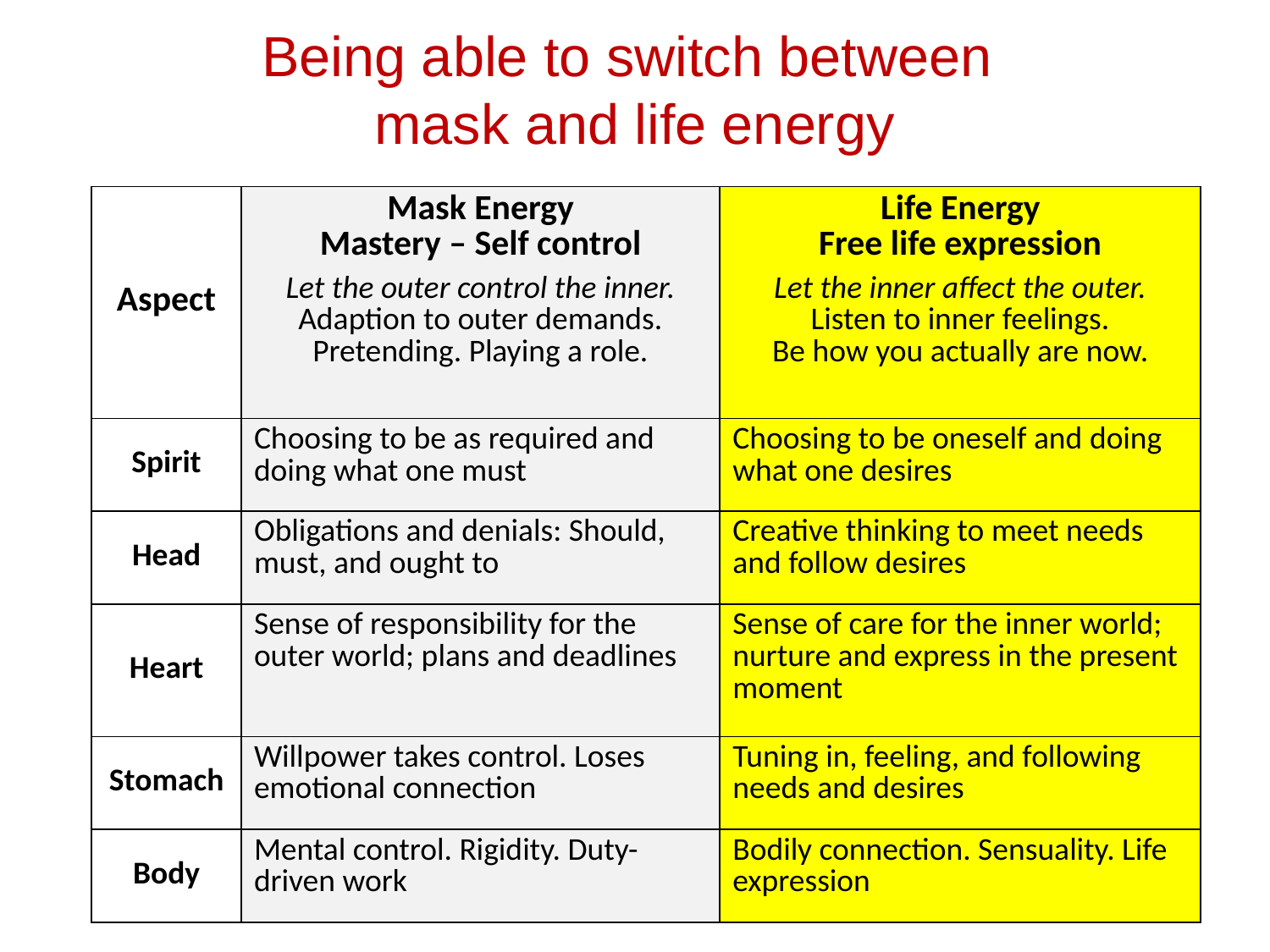

Being able to switch between
mask and life energy
| Aspect | Mask Energy Mastery – Self control Let the outer control the inner. Adaption to outer demands. Pretending. Playing a role. | Life Energy Free life expression Let the inner affect the outer. Listen to inner feelings. Be how you actually are now. |
| --- | --- | --- |
| Spirit | Choosing to be as required and doing what one must | Choosing to be oneself and doing what one desires |
| Head | Obligations and denials: Should, must, and ought to | Creative thinking to meet needs and follow desires |
| Heart | Sense of responsibility for the outer world; plans and deadlines | Sense of care for the inner world; nurture and express in the present moment |
| Stomach | Willpower takes control. Loses emotional connection | Tuning in, feeling, and following needs and desires |
| Body | Mental control. Rigidity. Duty-driven work | Bodily connection. Sensuality. Life expression |